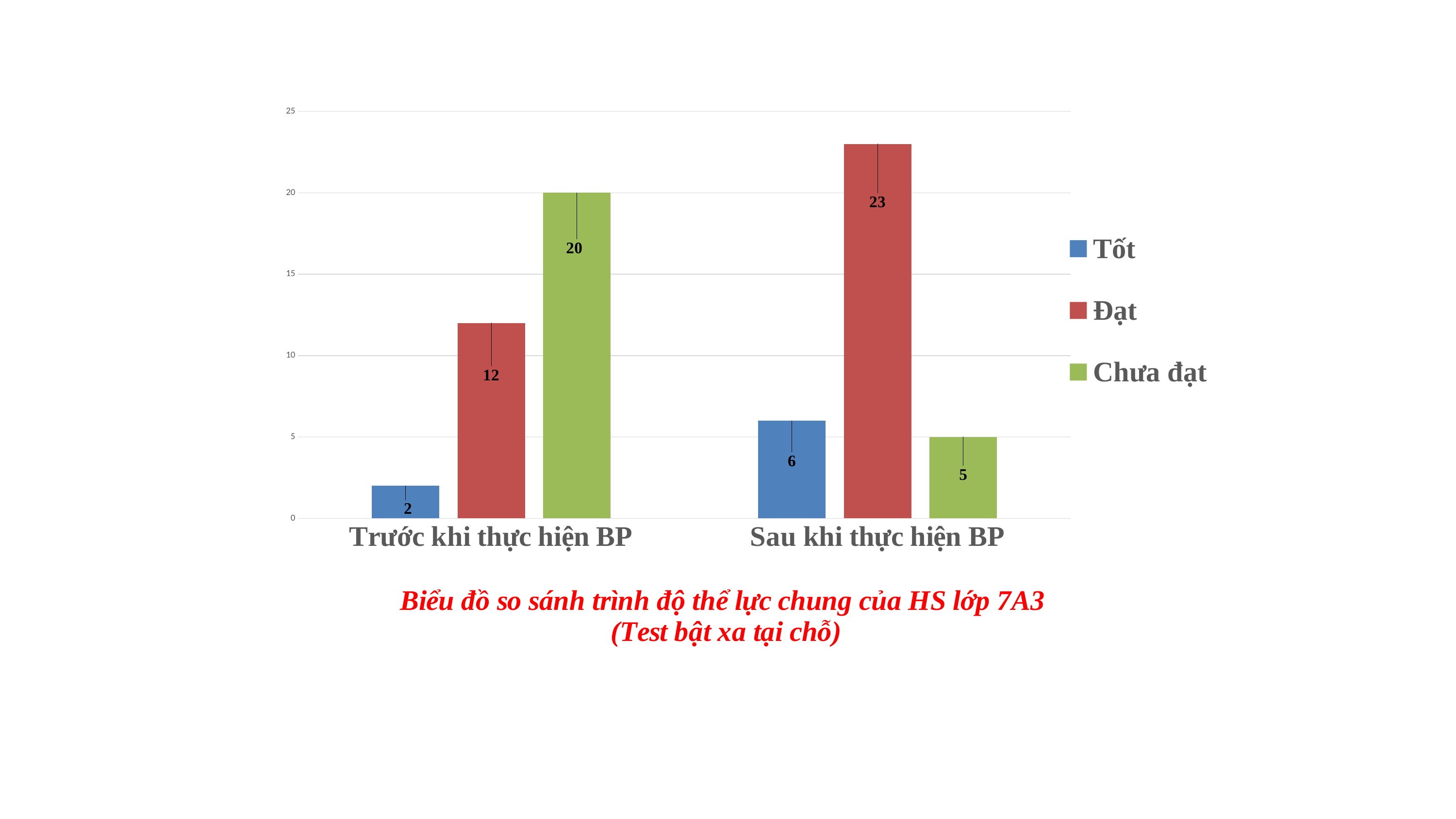

### Chart

| Category | Tốt | Đạt | Chưa đạt |
|---|---|---|---|
| Trước khi thực hiện BP | 2.0 | 12.0 | 20.0 |
| Sau khi thực hiện BP | 6.0 | 23.0 | 5.0 |